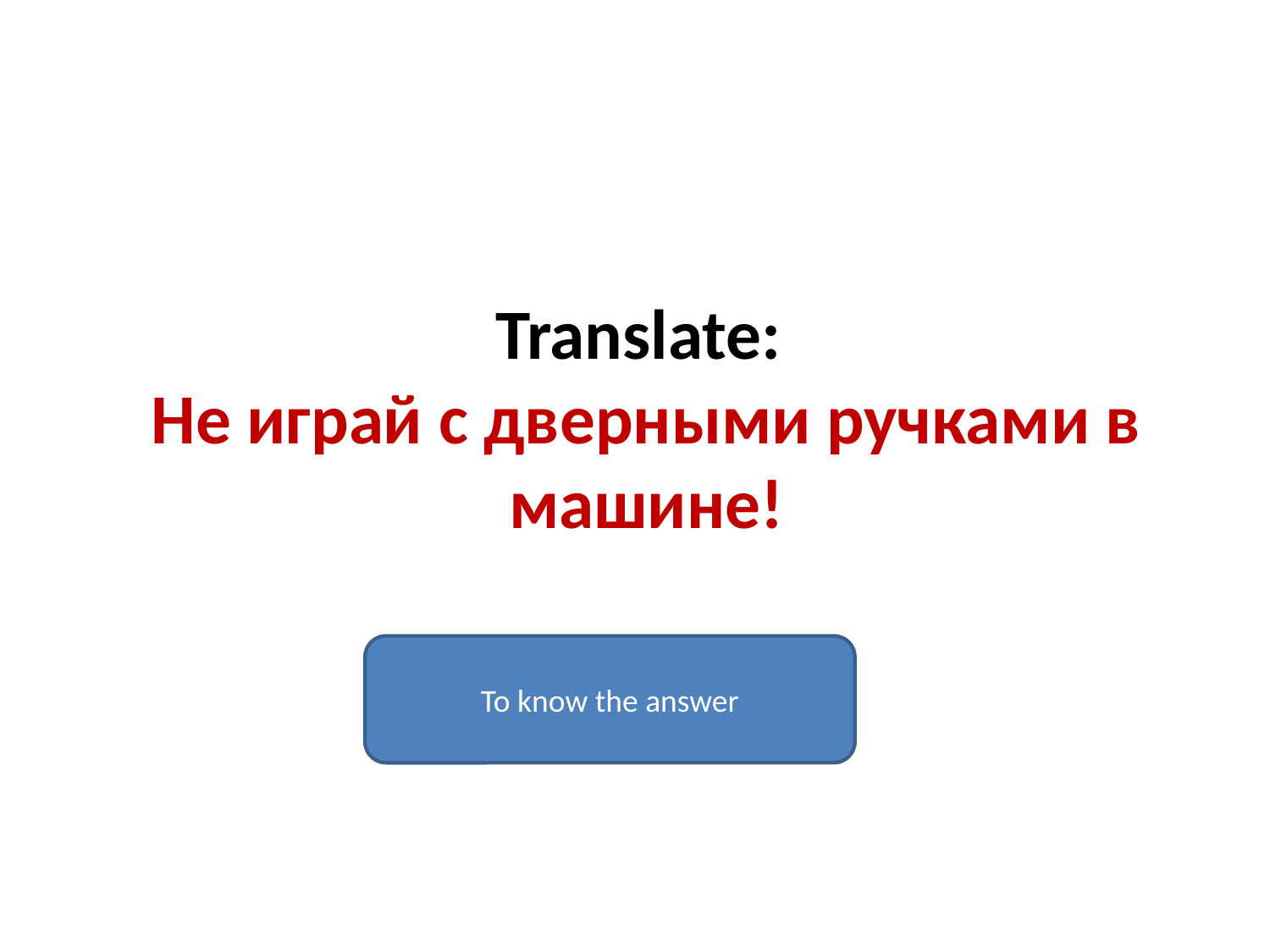

# Translate: Не играй с дверными ручками в машине!